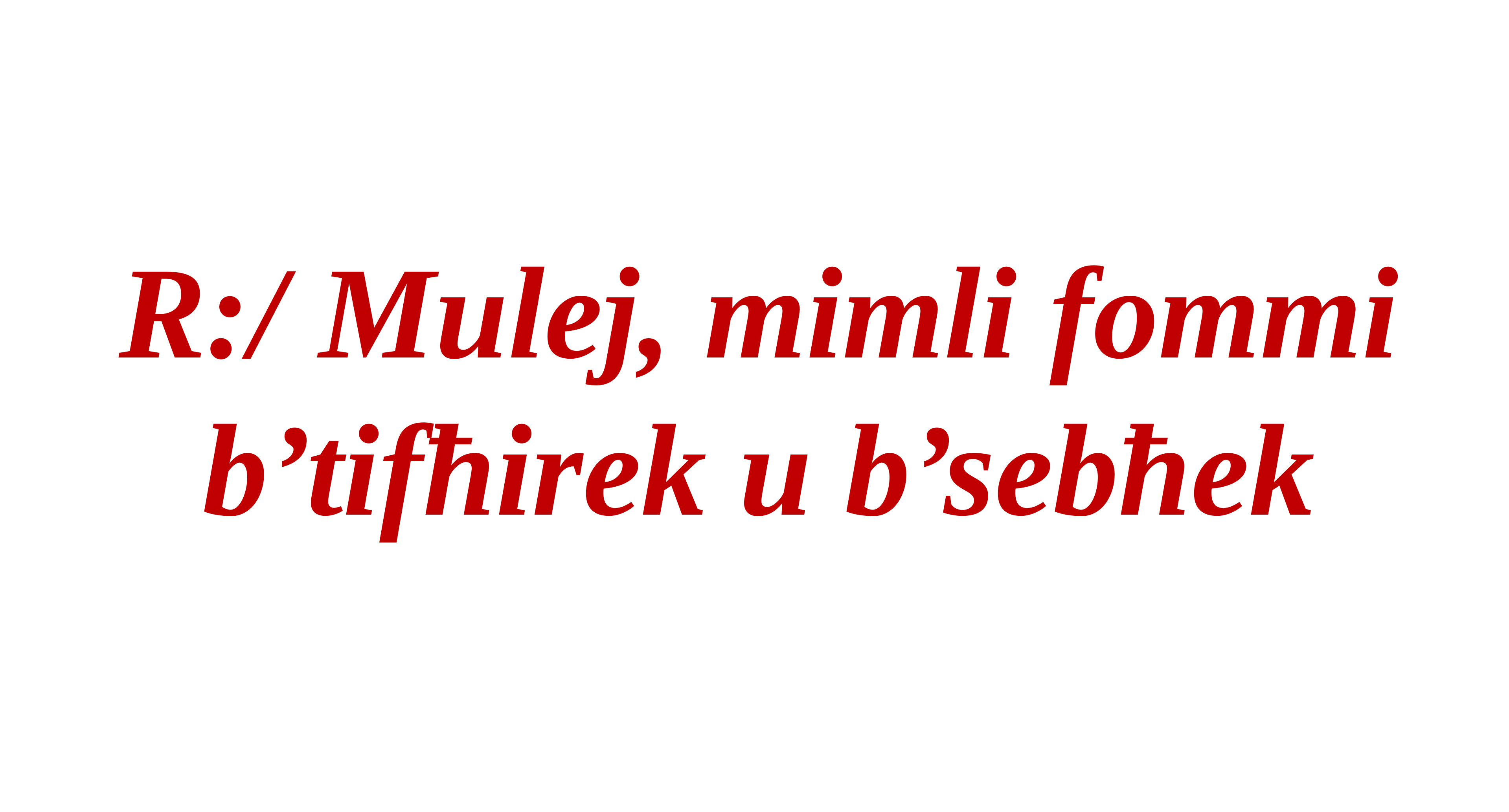

R:/ Mulej, mimli fommi b’tifħirek u b’sebħek